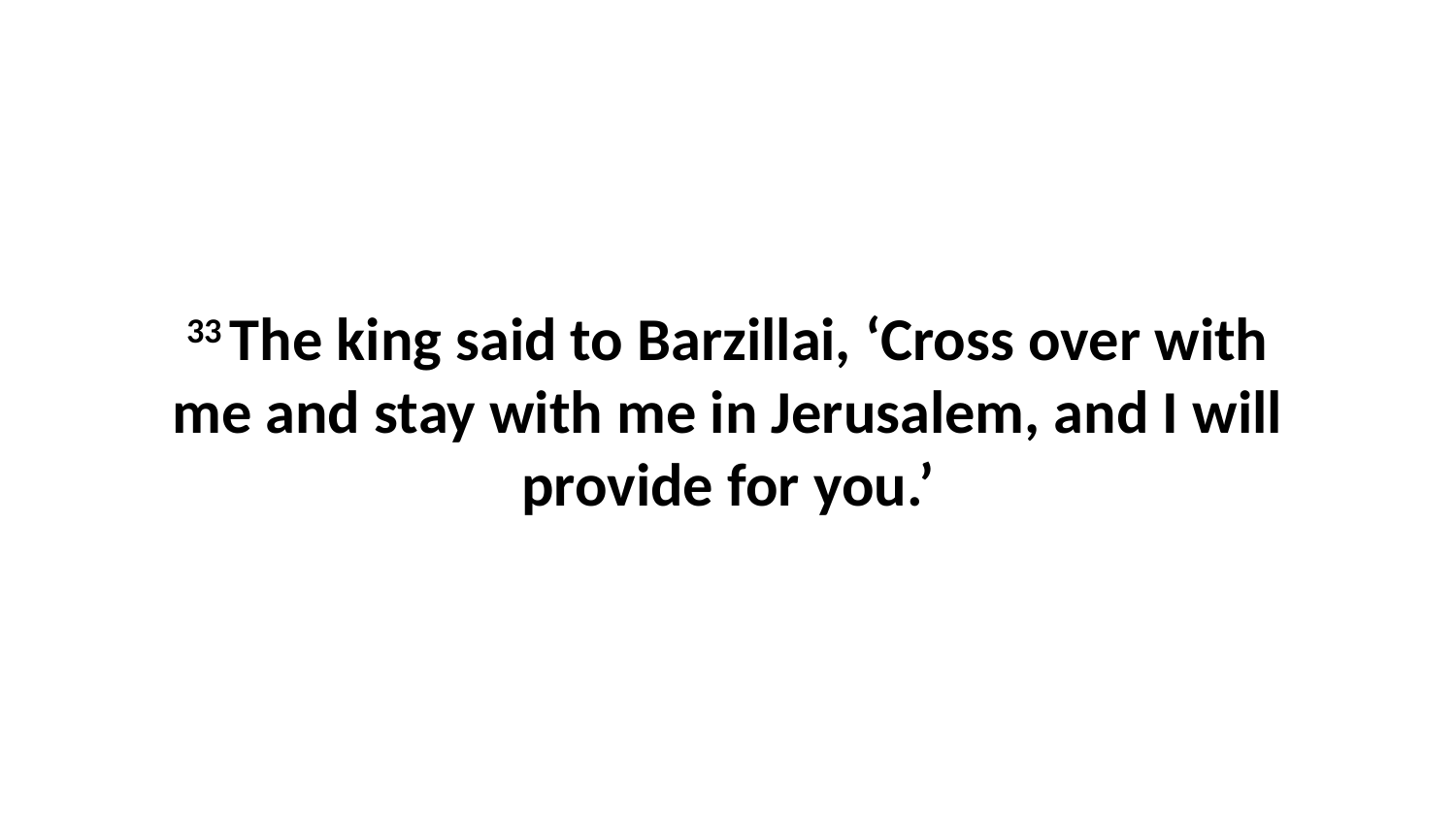

33 The king said to Barzillai, ‘Cross over with me and stay with me in Jerusalem, and I will provide for you.’